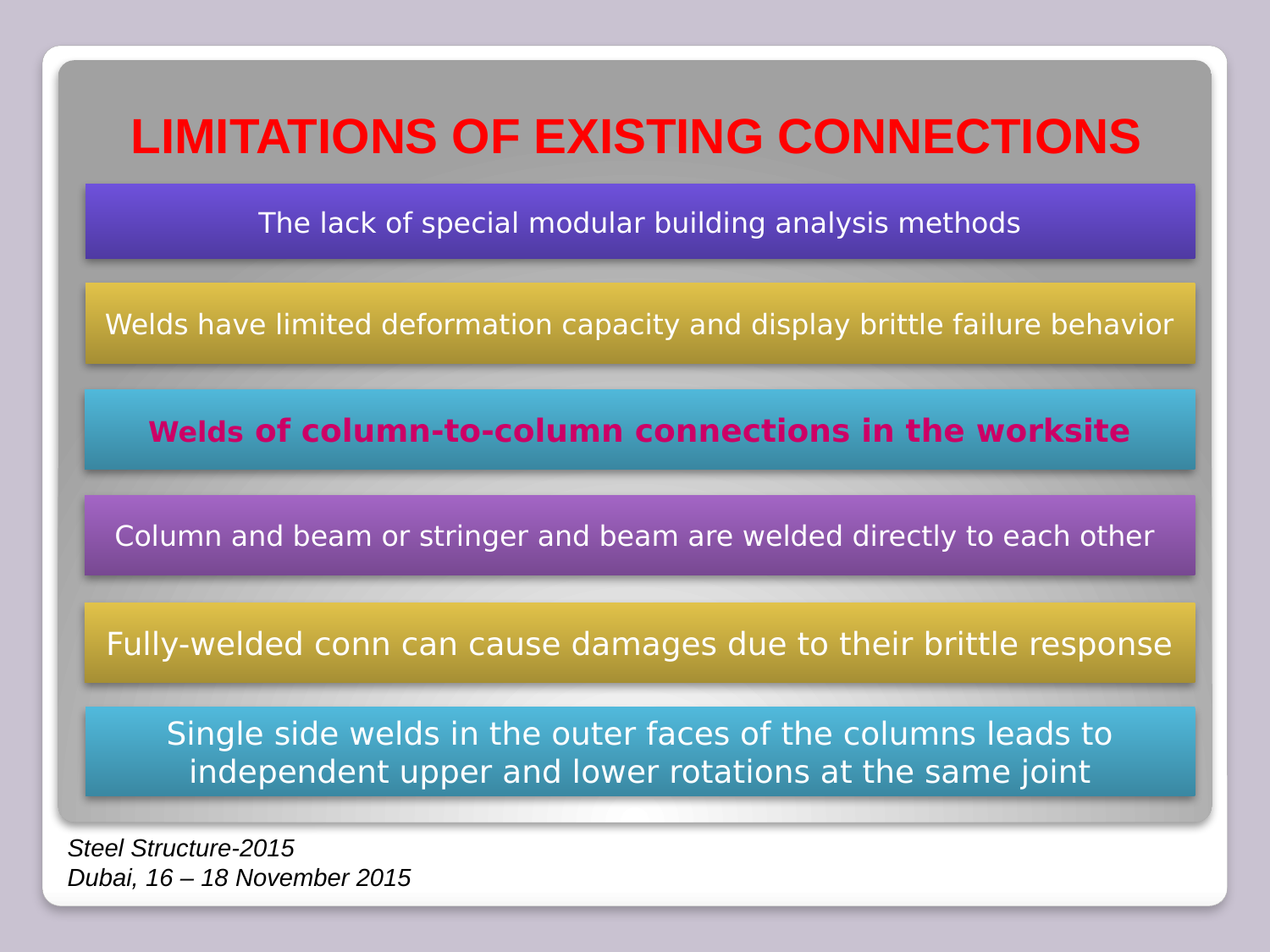

# LIMITATIONS OF EXISTING CONNECTIONS
The lack of special modular building analysis methods
Welds have limited deformation capacity and display brittle failure behavior
Welds of column-to-column connections in the worksite
Column and beam or stringer and beam are welded directly to each other
Fully-welded conn can cause damages due to their brittle response
Single side welds in the outer faces of the columns leads to independent upper and lower rotations at the same joint
Steel Structure-2015
Dubai, 16 – 18 November 2015